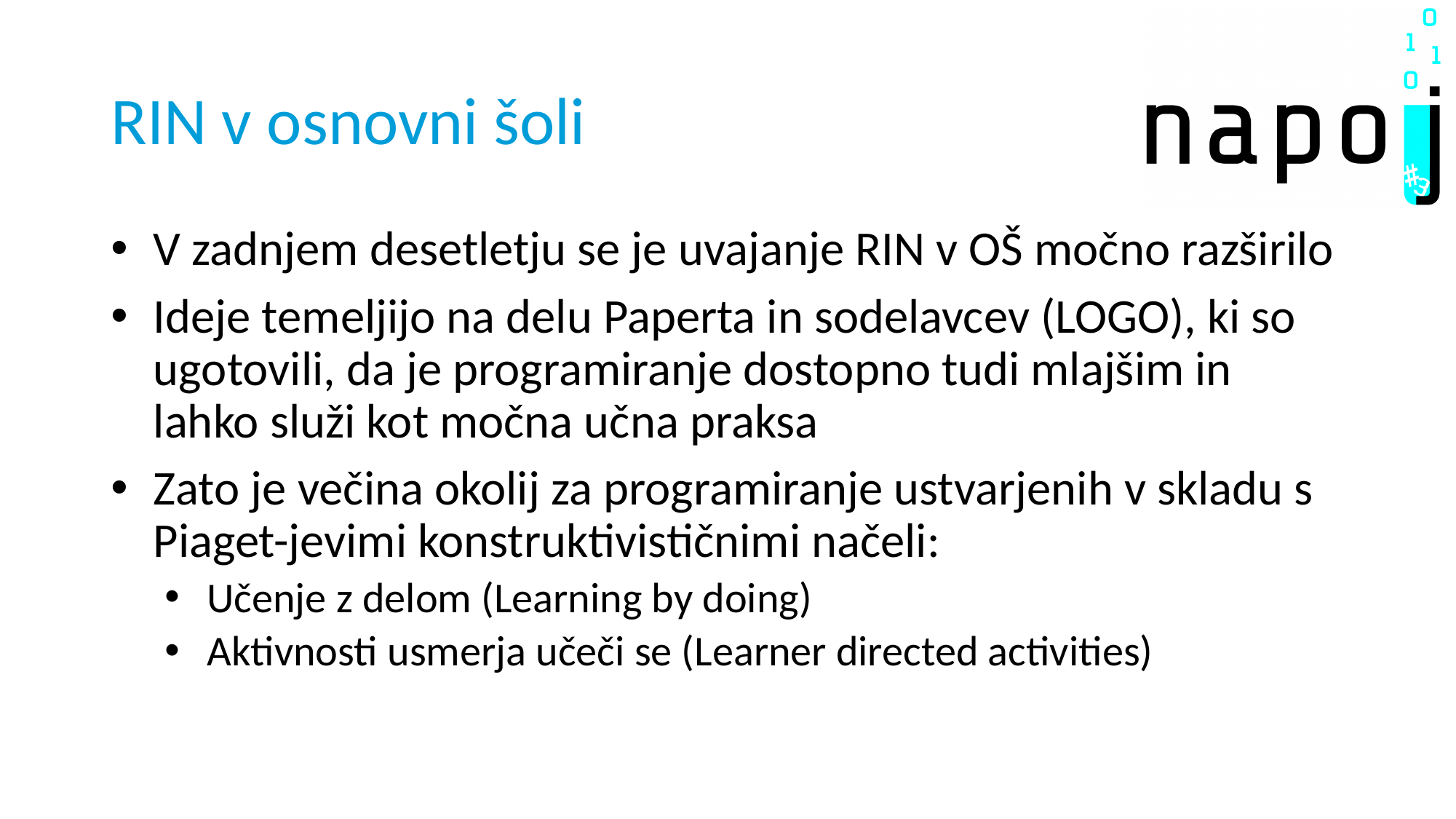

# RIN v osnovni šoli
V zadnjem desetletju se je uvajanje RIN v OŠ močno razširilo
Ideje temeljijo na delu Paperta in sodelavcev (LOGO), ki so ugotovili, da je programiranje dostopno tudi mlajšim in lahko služi kot močna učna praksa
Zato je večina okolij za programiranje ustvarjenih v skladu s Piaget-jevimi konstruktivističnimi načeli:
Učenje z delom (Learning by doing)
Aktivnosti usmerja učeči se (Learner directed activities)